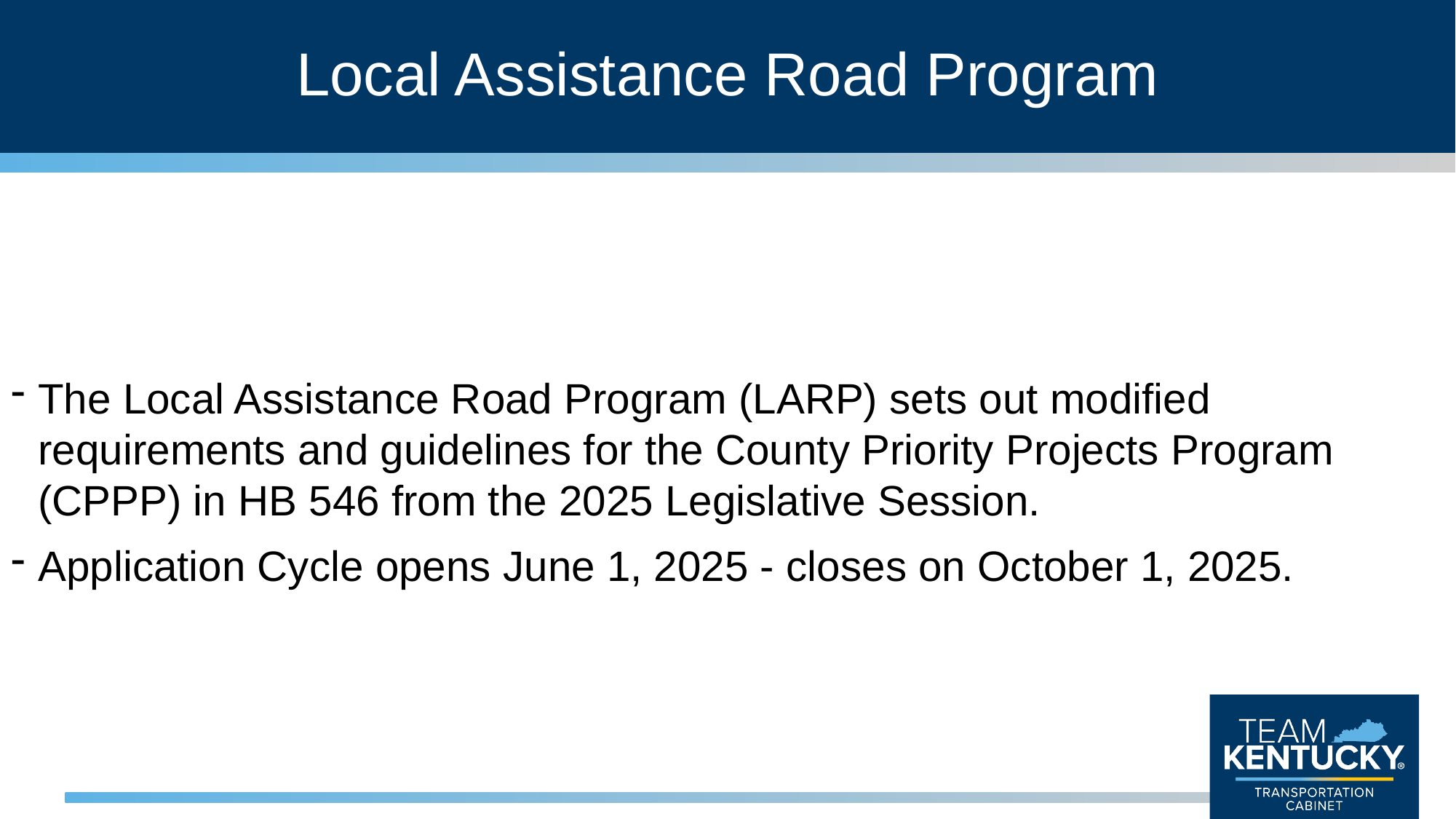

# Local Assistance Road Program
The Local Assistance Road Program (LARP) sets out modified requirements and guidelines for the County Priority Projects Program (CPPP) in HB 546 from the 2025 Legislative Session.
Application Cycle opens June 1, 2025 - closes on October 1, 2025.